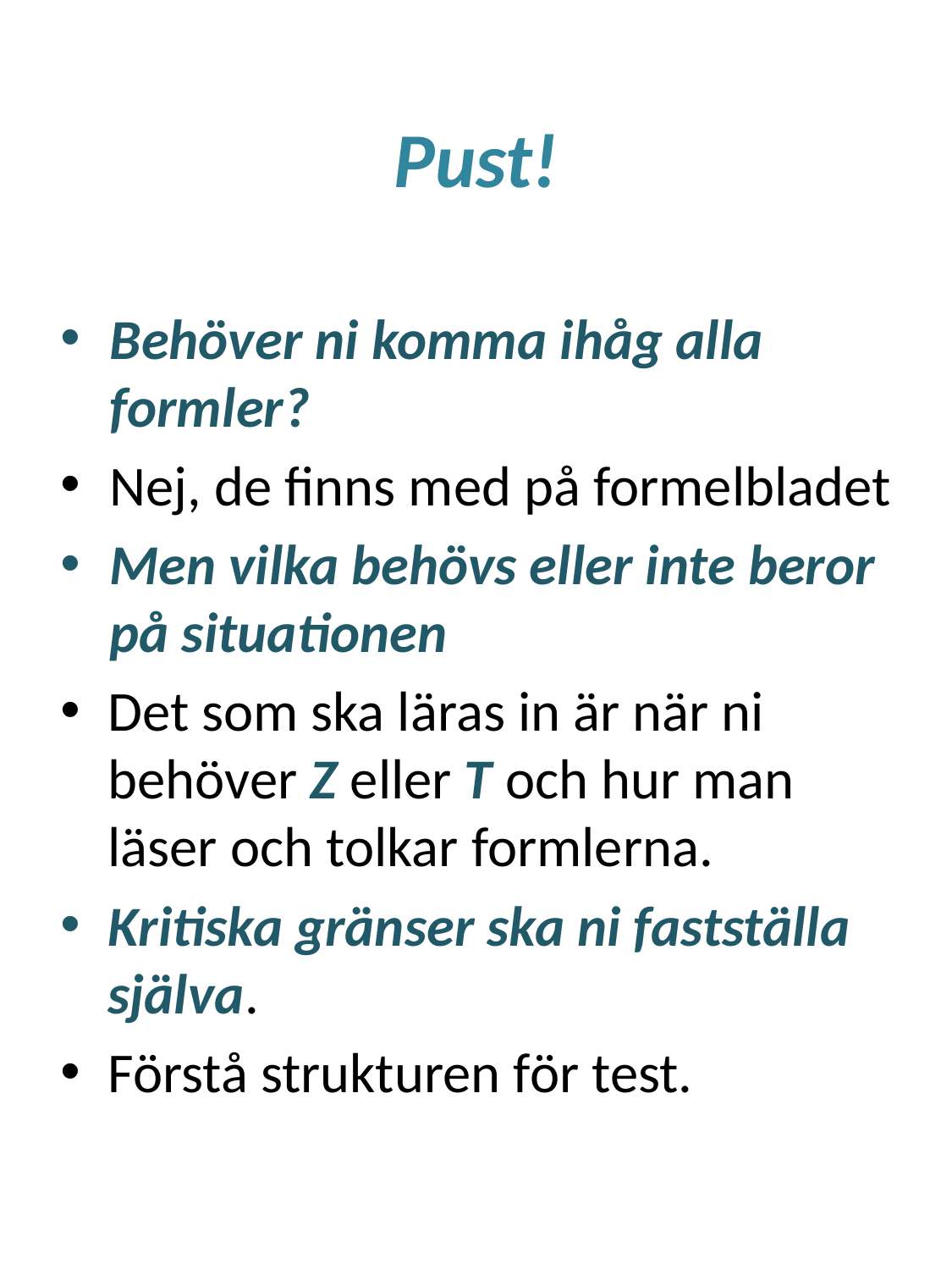

# Pust!
Behöver ni komma ihåg alla formler?
Nej, de finns med på formelbladet
Men vilka behövs eller inte beror på situationen
Det som ska läras in är när ni behöver Z eller T och hur man läser och tolkar formlerna.
Kritiska gränser ska ni fastställa själva.
Förstå strukturen för test.